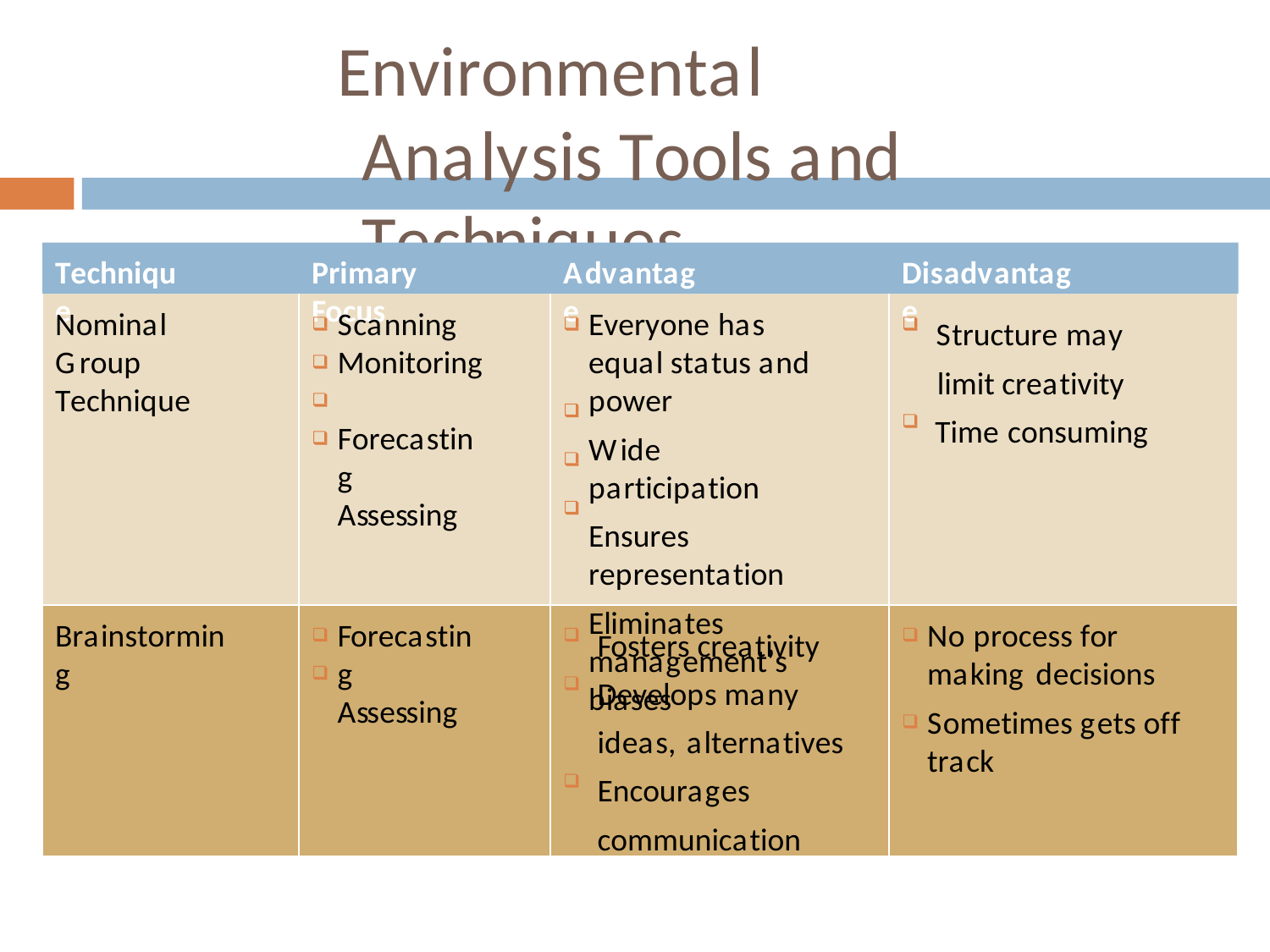

# Environmental Analysis Tools and Techniques

Technique
Primary Focus
Advantage
Disadvantage

Nominal Group Technique
Scanning Monitoring Forecasting Assessing
Everyone has equal status and power
Wide participation
Ensures representation
Eliminates management’s biases
Structure may limit creativity
Time consuming

Brainstorming
Forecasting Assessing
Fosters creativity Develops many ideas, alternatives Encourages communication
No process for making decisions
Sometimes gets off
track